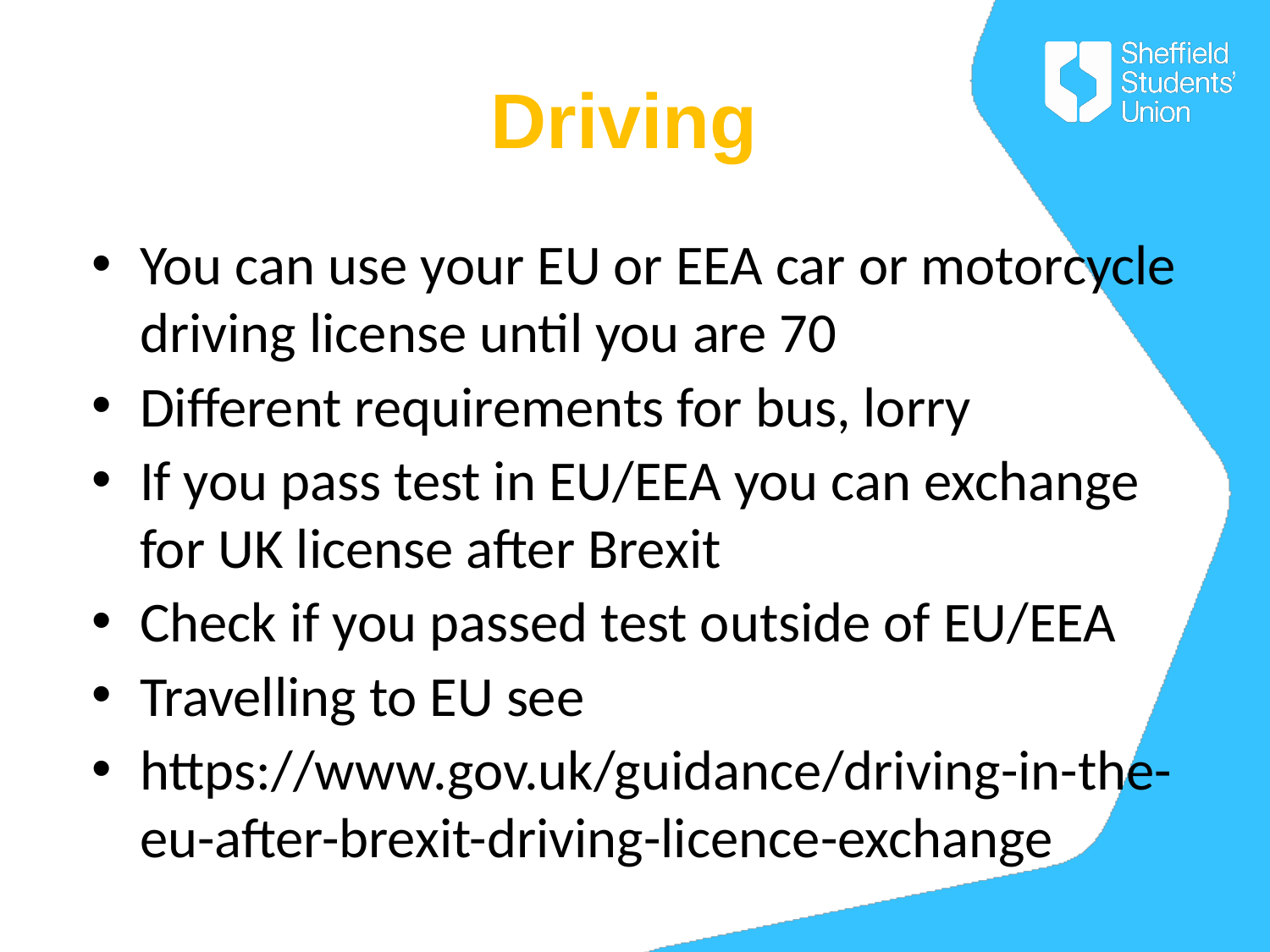

# Driving
You can use your EU or EEA car or motorcycle driving license until you are 70
Different requirements for bus, lorry
If you pass test in EU/EEA you can exchange for UK license after Brexit
Check if you passed test outside of EU/EEA
Travelling to EU see
https://www.gov.uk/guidance/driving-in-the-eu-after-brexit-driving-licence-exchange

https://www.gov.uk/guidance/driving-in-the-eu-after-brexit-driving-licence-exchange